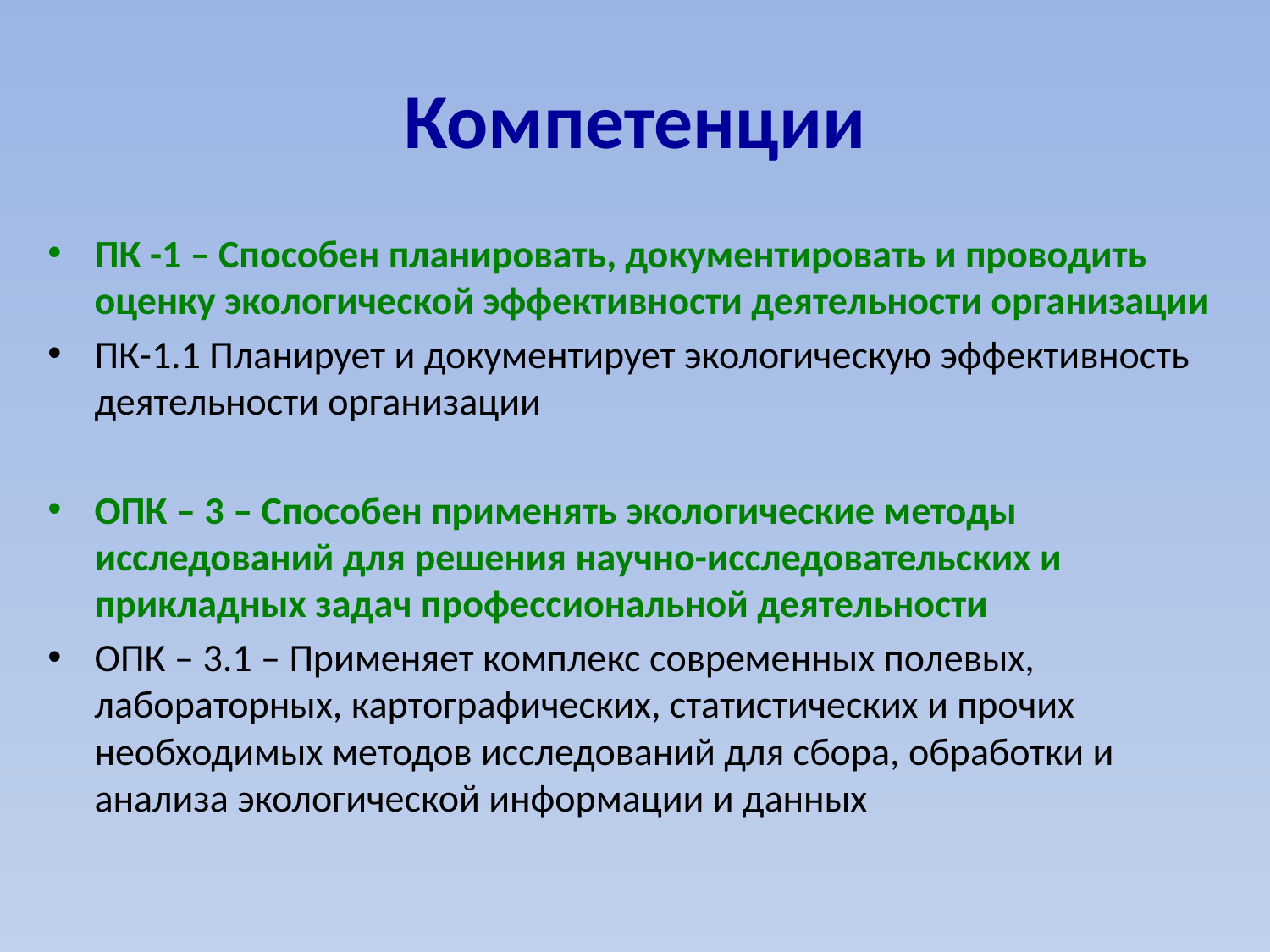

# Компетенции
ПК -1 – Способен планировать, документировать и проводить оценку экологической эффективности деятельности организации
ПК-1.1 Планирует и документирует экологическую эффективность деятельности организации

ОПК – 3 – Способен применять экологические методы исследований для решения научно-исследовательских и прикладных задач профессиональной деятельности
ОПК – 3.1 – Применяет комплекс современных полевых, лабораторных, картографических, статистических и прочих необходимых методов исследований для сбора, обработки и анализа экологической информации и данных